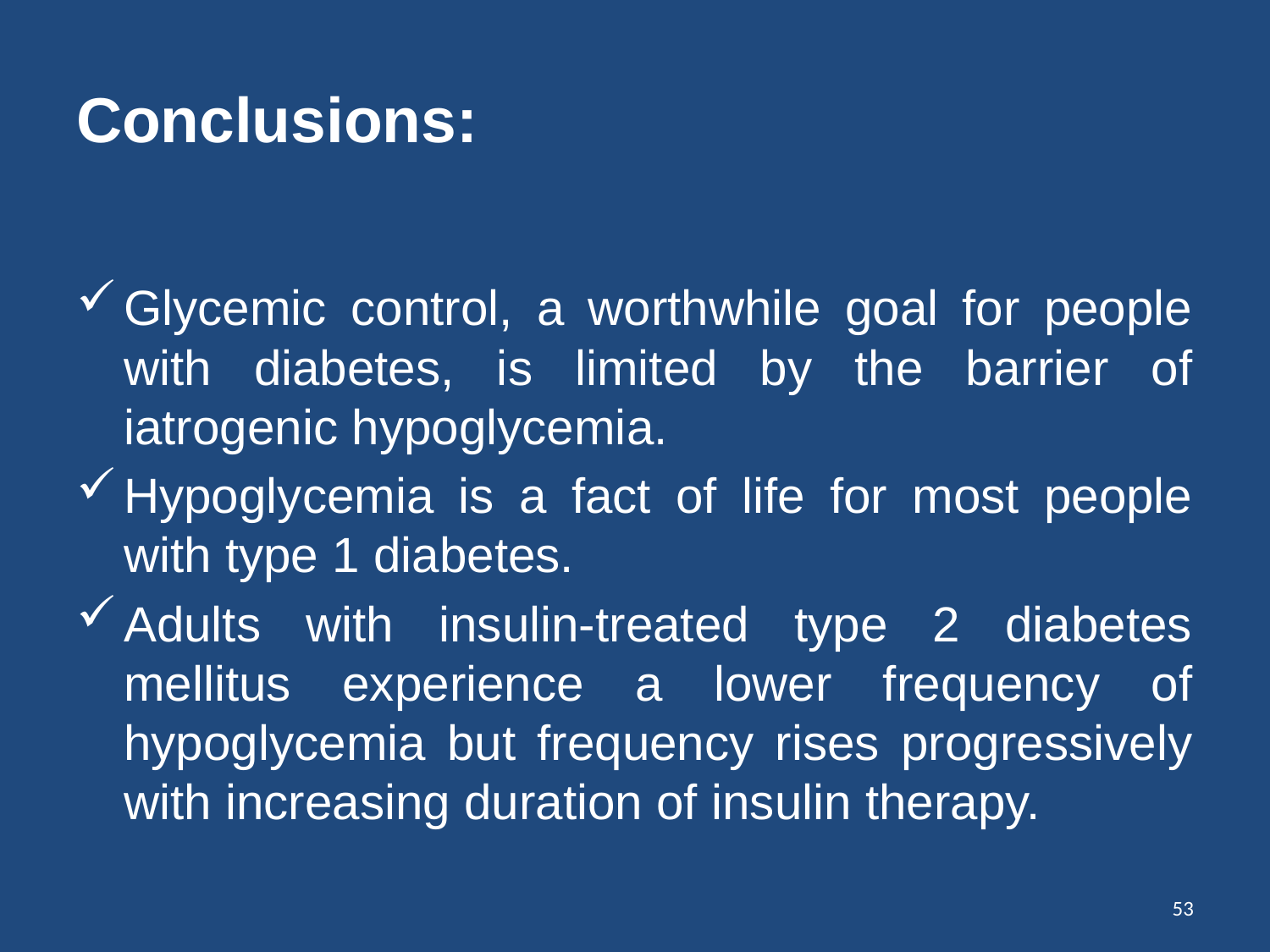

# Conclusions:

Glycemic control, a worthwhile goal for people with diabetes, is limited by the barrier of iatrogenic hypoglycemia.
Hypoglycemia is a fact of life for most people with type 1 diabetes.
Adults with insulin-treated type 2 diabetes mellitus experience a lower frequency of hypoglycemia but frequency rises progressively with increasing duration of insulin therapy.

53